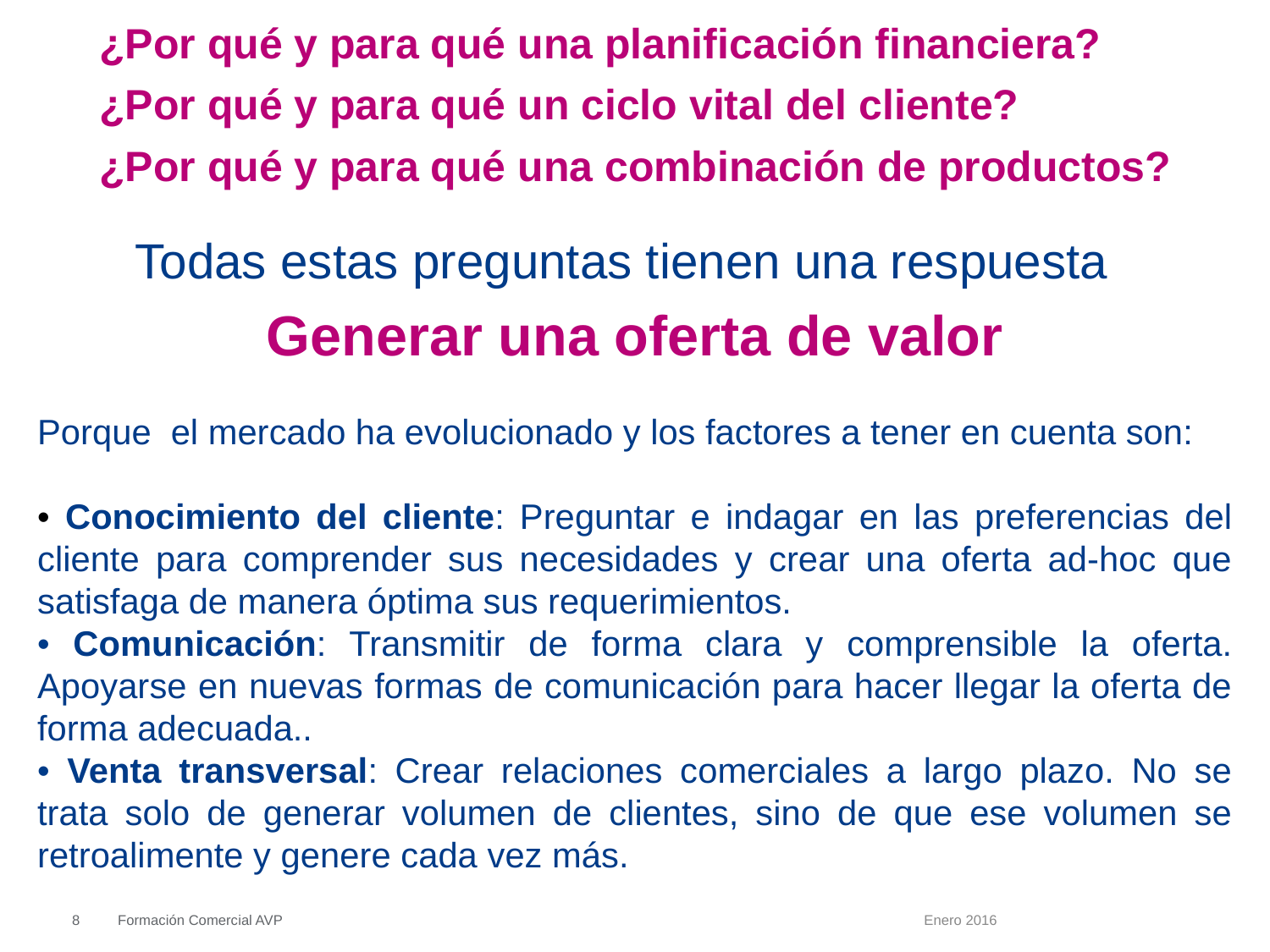

¿Por qué y para qué una planificación financiera?
¿Por qué y para qué un ciclo vital del cliente?
¿Por qué y para qué una combinación de productos?
Todas estas preguntas tienen una respuesta
Generar una oferta de valor
Porque  el mercado ha evolucionado y los factores a tener en cuenta son:

• Conocimiento del cliente: Preguntar e indagar en las preferencias del cliente para comprender sus necesidades y crear una oferta ad-hoc que satisfaga de manera óptima sus requerimientos.
• Comunicación: Transmitir de forma clara y comprensible la oferta. Apoyarse en nuevas formas de comunicación para hacer llegar la oferta de forma adecuada..
• Venta transversal: Crear relaciones comerciales a largo plazo. No se trata solo de generar volumen de clientes, sino de que ese volumen se retroalimente y genere cada vez más.
8
Formación Comercial AVP
Enero 2016